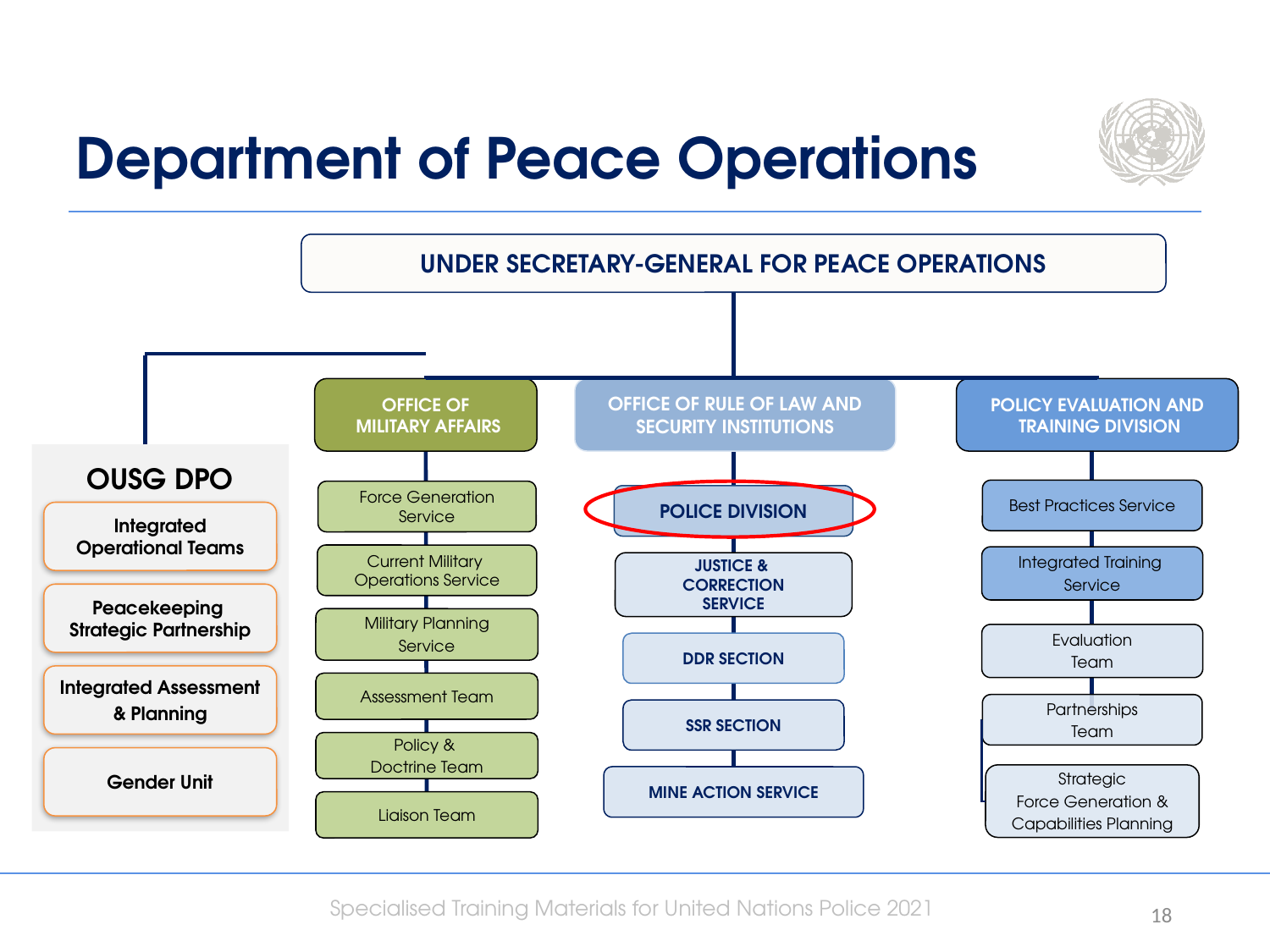

# Department of Peace Operations
UNDER SECRETARY-GENERAL FOR PEACE OPERATIONS
OFFICE OF
 MILITARY AFFAIRS
OFFICE OF RULE OF LAW AND
SECURITY INSTITUTIONS
POLICY EVALUATION AND
 TRAINING DIVISION
OUSG DPO
Integrated
Operational Teams
Peacekeeping
Strategic Partnership

Integrated Assessment
& Planning

Gender Unit

Best Practices Service
Force Generation
Service

POLICE DIVISION
Current Military
Operations Service
Integrated Training
Service
JUSTICE &
CORRECTION
SERVICE

Military Planning
Service

Evaluation
Team
DDR SECTION

Assessment Team

Partnerships
Team
SSR SECTION

Policy &
Doctrine Team

Strategic
Force Generation &
Capabilities Planning
MINE ACTION SERVICE

Liaison Team

18